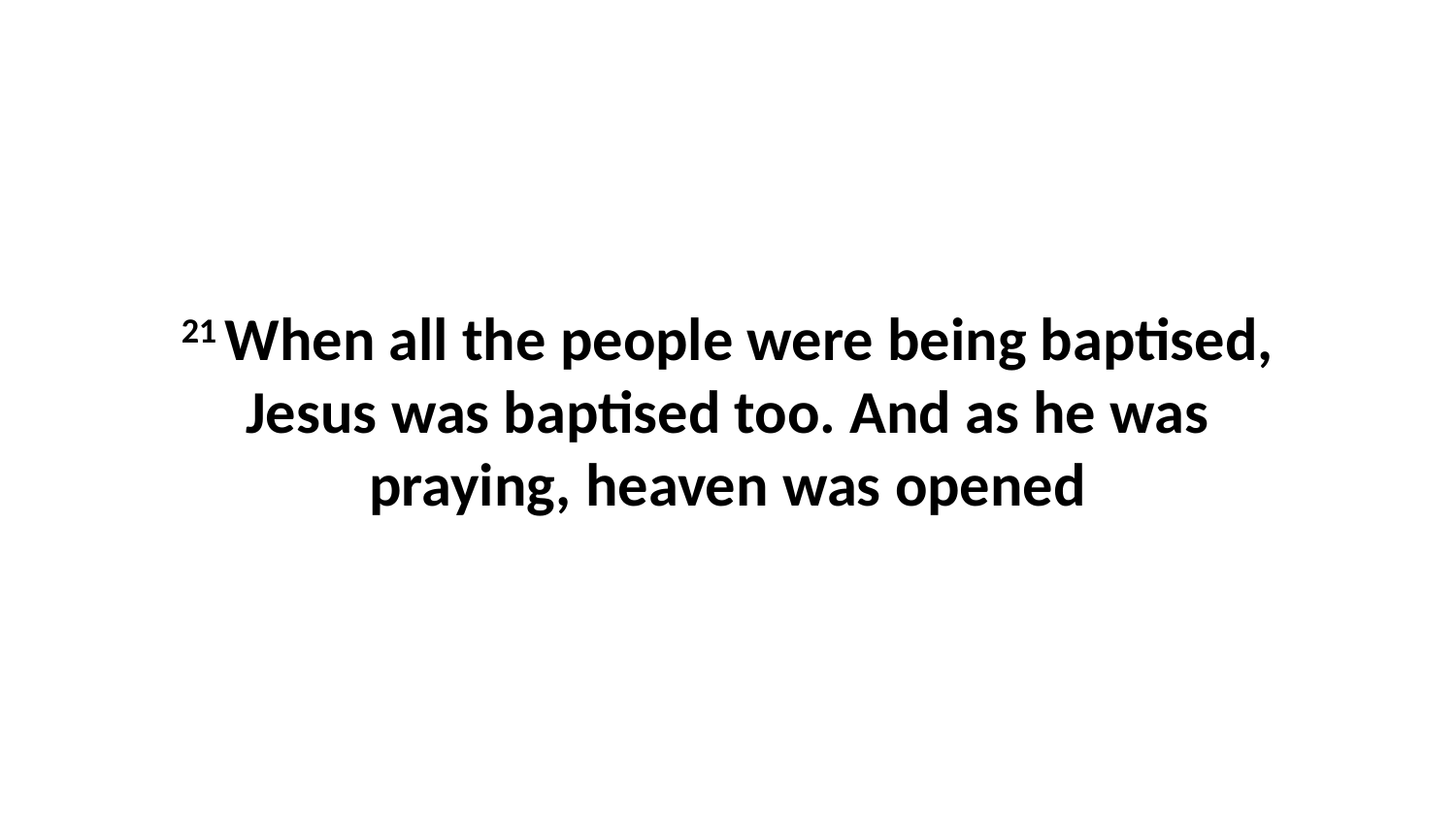

21 When all the people were being baptised, Jesus was baptised too. And as he was praying, heaven was opened